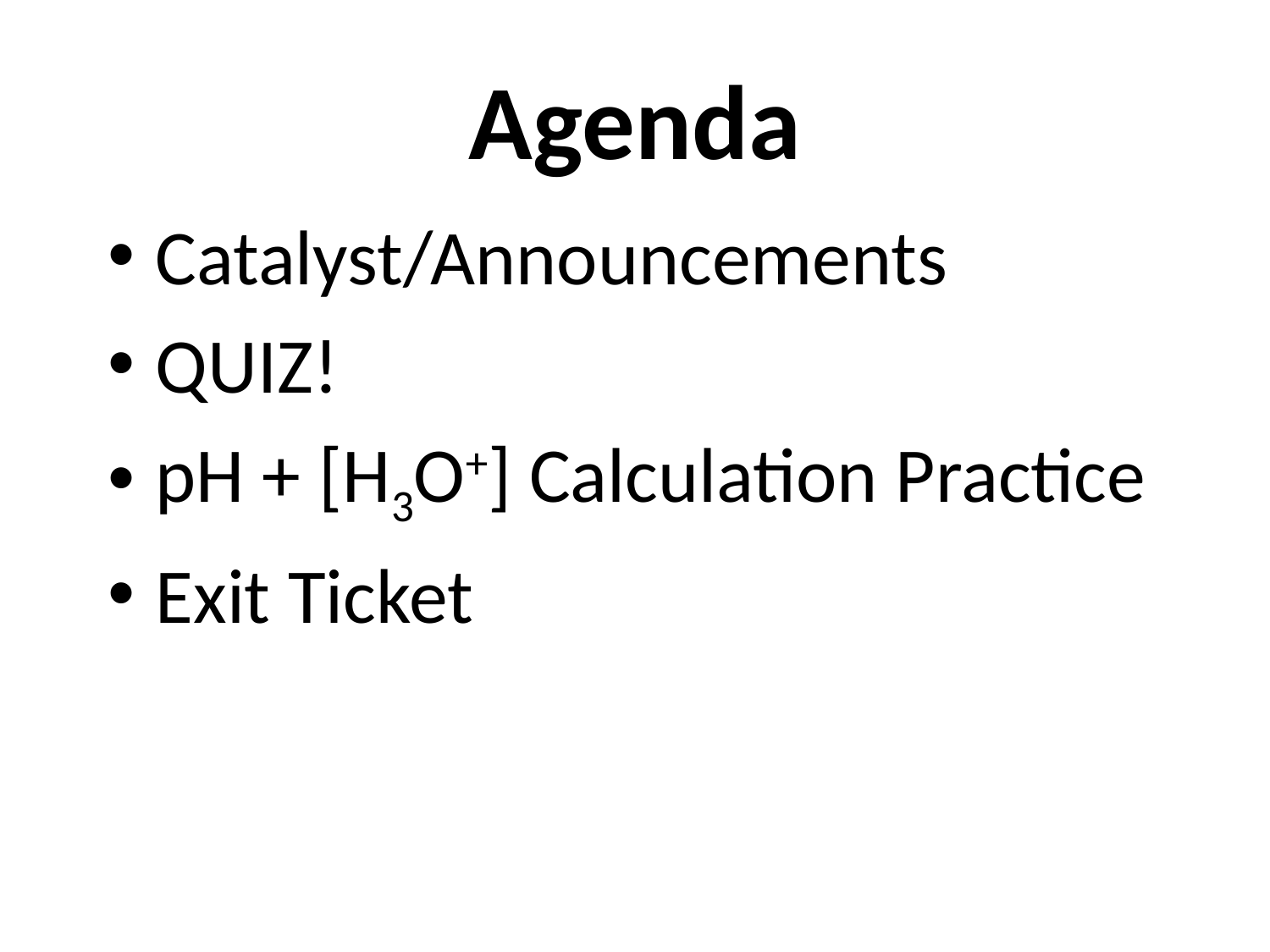

# Agenda
Catalyst/Announcements
QUIZ!
pH + [H3O+] Calculation Practice
Exit Ticket